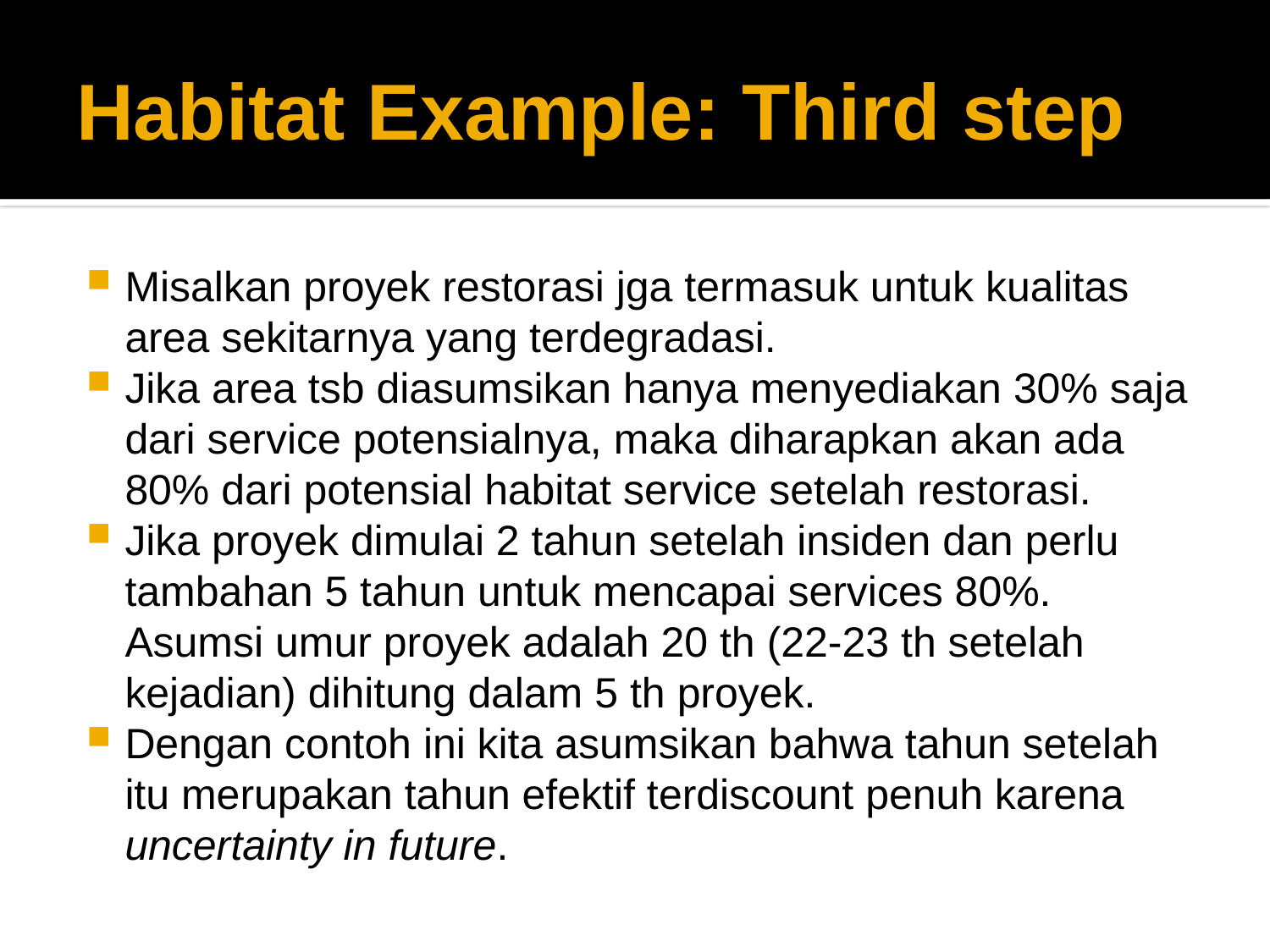

# Habitat Example: Third step
Misalkan proyek restorasi jga termasuk untuk kualitas area sekitarnya yang terdegradasi.
Jika area tsb diasumsikan hanya menyediakan 30% saja dari service potensialnya, maka diharapkan akan ada 80% dari potensial habitat service setelah restorasi.
Jika proyek dimulai 2 tahun setelah insiden dan perlu tambahan 5 tahun untuk mencapai services 80%. Asumsi umur proyek adalah 20 th (22-23 th setelah kejadian) dihitung dalam 5 th proyek.
Dengan contoh ini kita asumsikan bahwa tahun setelah itu merupakan tahun efektif terdiscount penuh karena uncertainty in future.